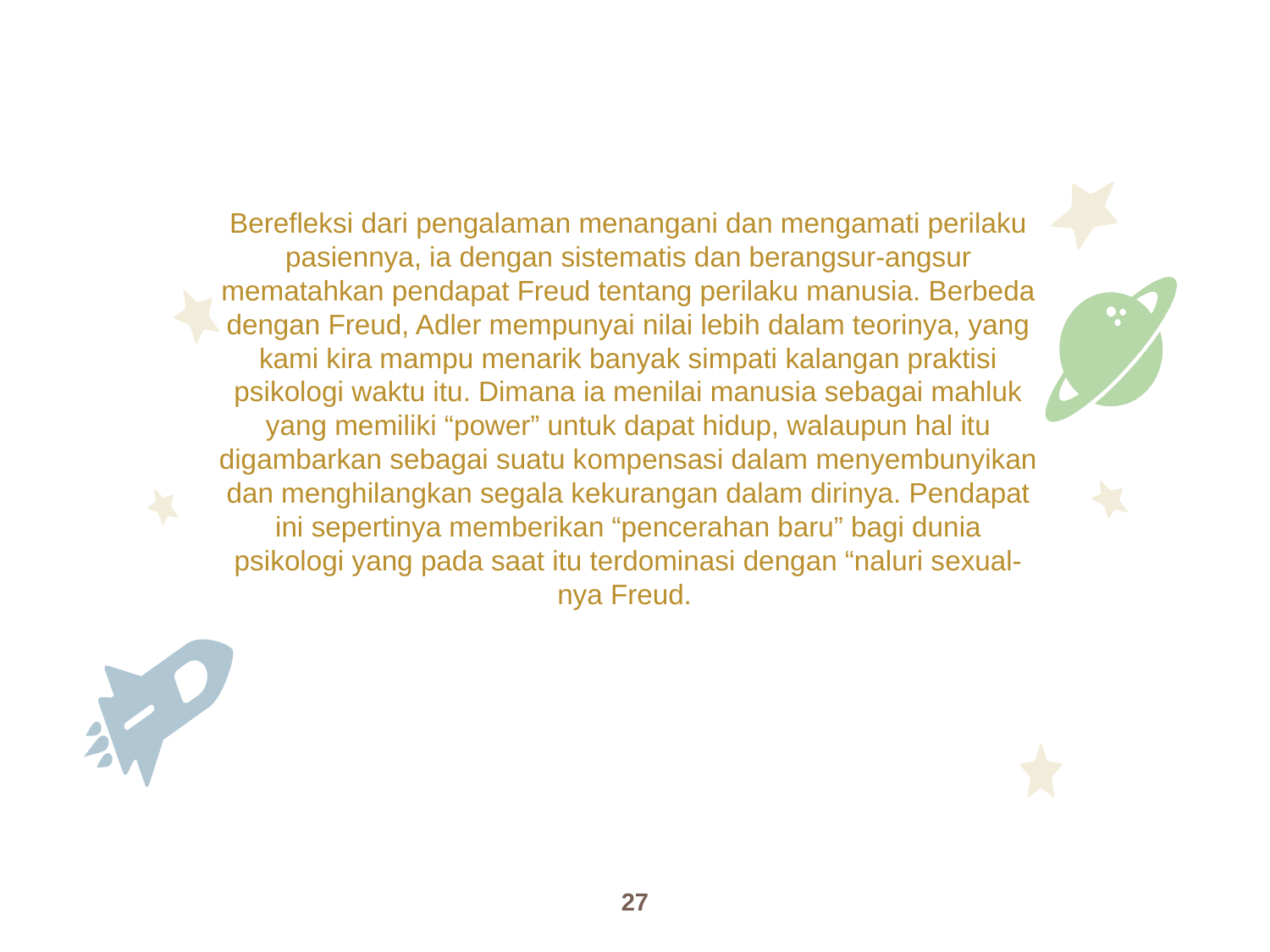

Berefleksi dari pengalaman menangani dan mengamati perilaku pasiennya, ia dengan sistematis dan berangsur-angsur mematahkan pendapat Freud tentang perilaku manusia. Berbeda dengan Freud, Adler mempunyai nilai lebih dalam teorinya, yang kami kira mampu menarik banyak simpati kalangan praktisi psikologi waktu itu. Dimana ia menilai manusia sebagai mahluk yang memiliki “power” untuk dapat hidup, walaupun hal itu digambarkan sebagai suatu kompensasi dalam menyembunyikan dan menghilangkan segala kekurangan dalam dirinya. Pendapat ini sepertinya memberikan “pencerahan baru” bagi dunia psikologi yang pada saat itu terdominasi dengan “naluri sexual-nya Freud.

27